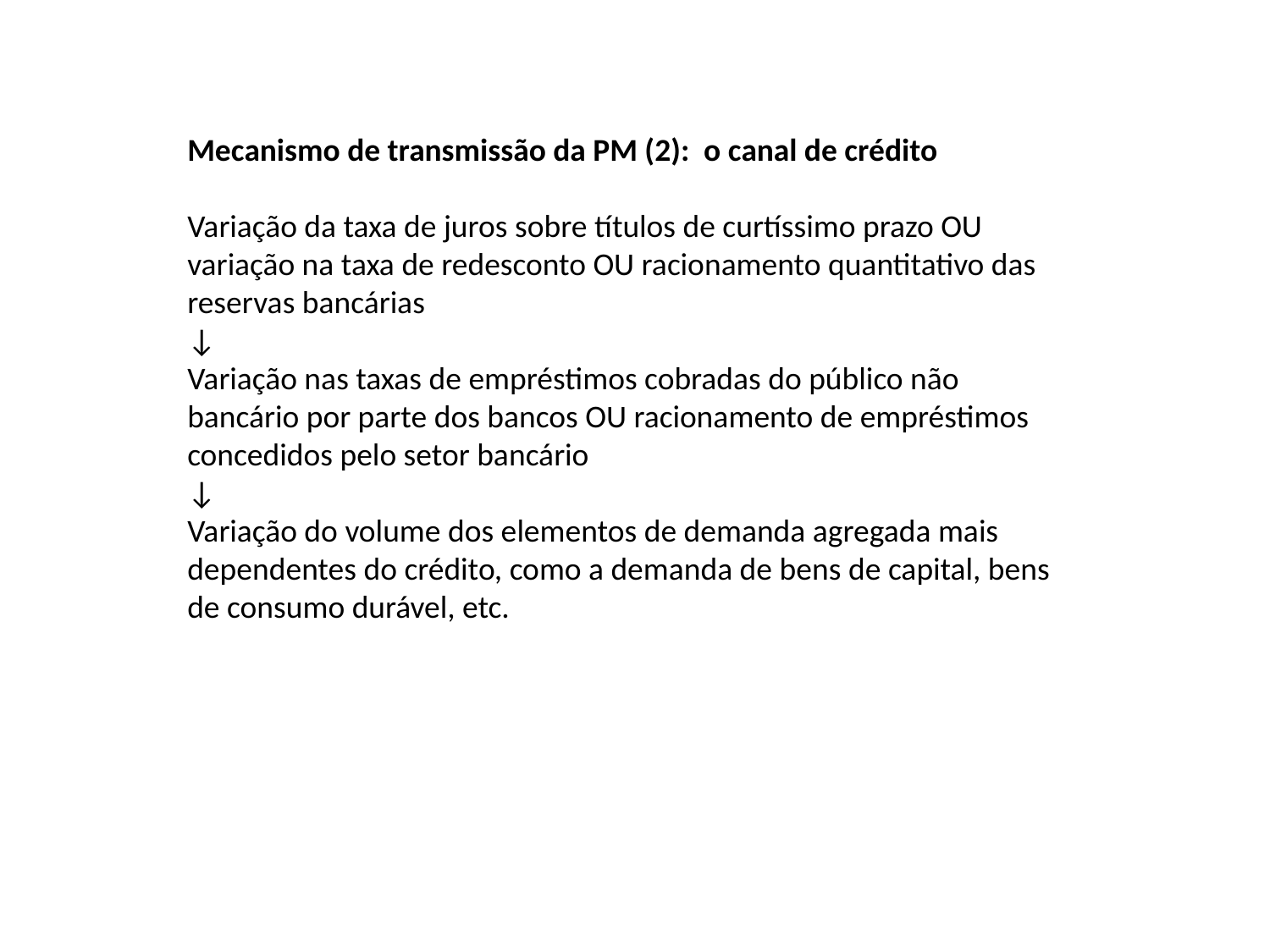

Mecanismo de transmissão da PM (2):  o canal de crédito

Variação da taxa de juros sobre títulos de curtíssimo prazo OU variação na taxa de redesconto OU racionamento quantitativo das reservas bancárias
↓
Variação nas taxas de empréstimos cobradas do público não bancário por parte dos bancos OU racionamento de empréstimos concedidos pelo setor bancário
↓
Variação do volume dos elementos de demanda agregada mais dependentes do crédito, como a demanda de bens de capital, bens de consumo durável, etc.